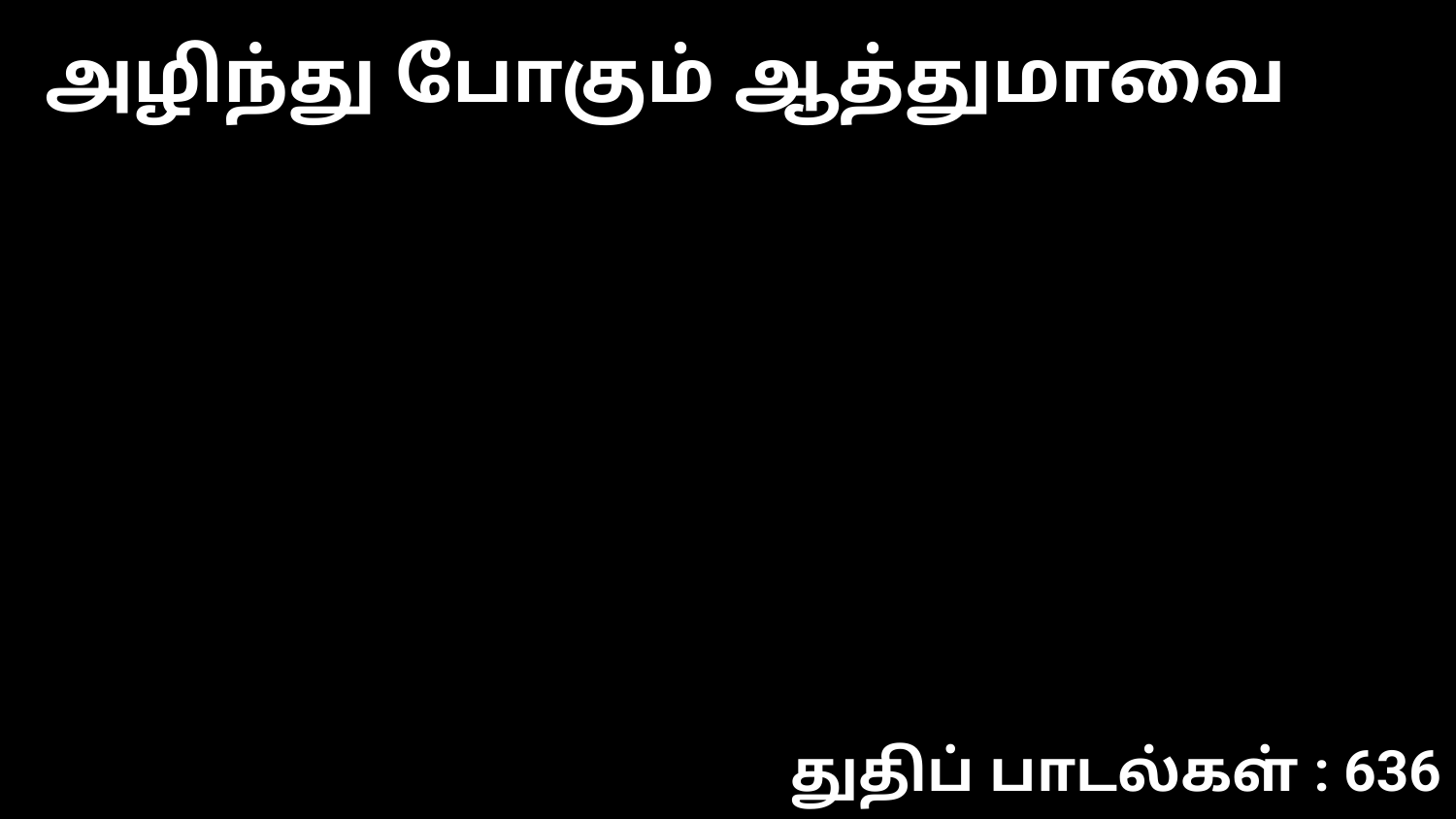

அழிந்து போகும் ஆத்துமாவை
துதிப் பாடல்கள் : 636